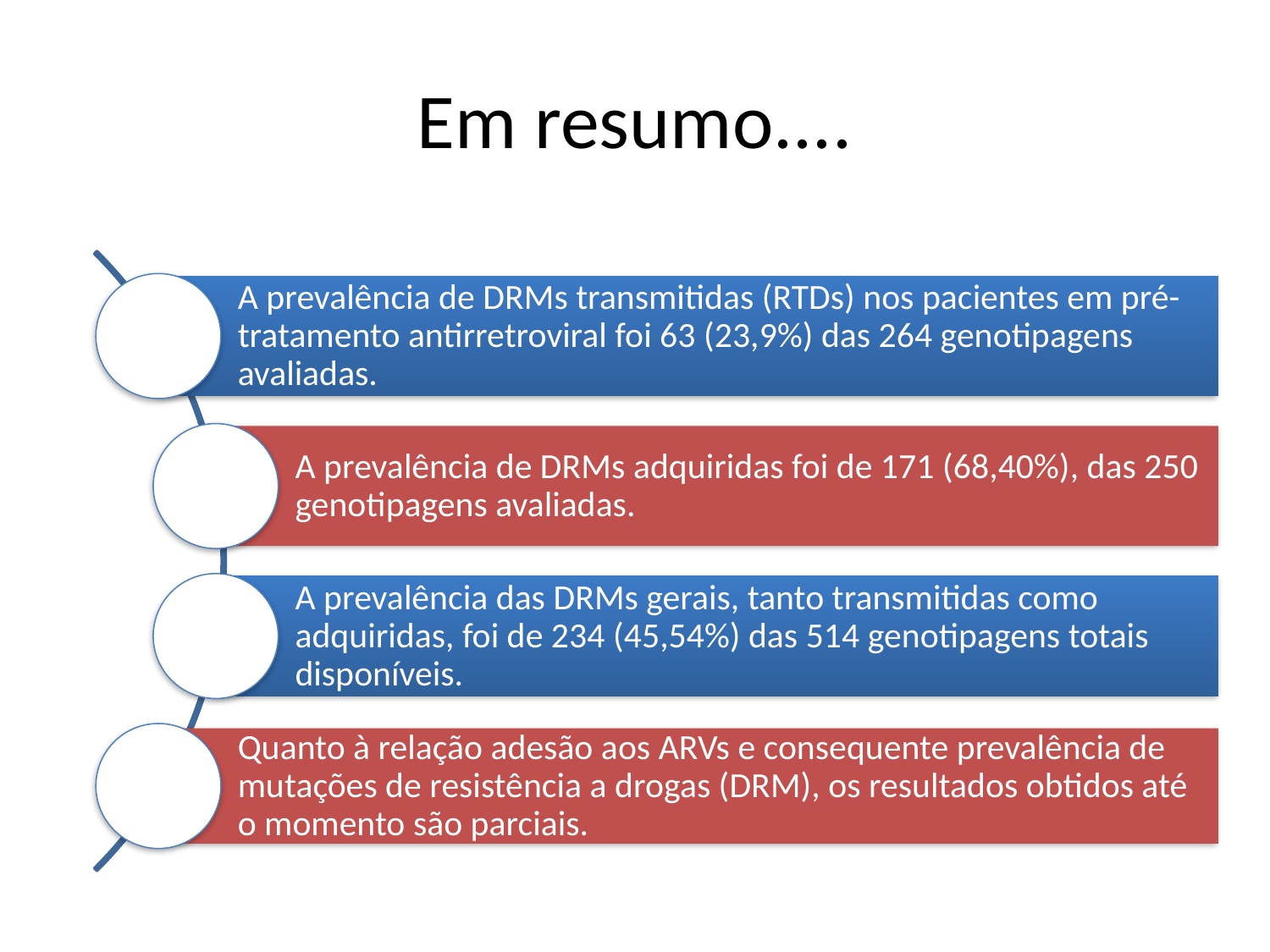

# Em resumo....
A prevalência de DRMs transmitidas (RTDs) nos pacientes em pré-tratamento antirretroviral foi 63 (23,9%) das 264 genotipagens avaliadas.
A prevalência de DRMs adquiridas foi de 171 (68,40%), das 250 genotipagens avaliadas.
A prevalência das DRMs gerais, tanto transmitidas como adquiridas, foi de 234 (45,54%) das 514 genotipagens totais disponíveis.
Quanto à relação adesão aos ARVs e consequente prevalência de mutações de resistência a drogas (DRM), os resultados obtidos até o momento são parciais.